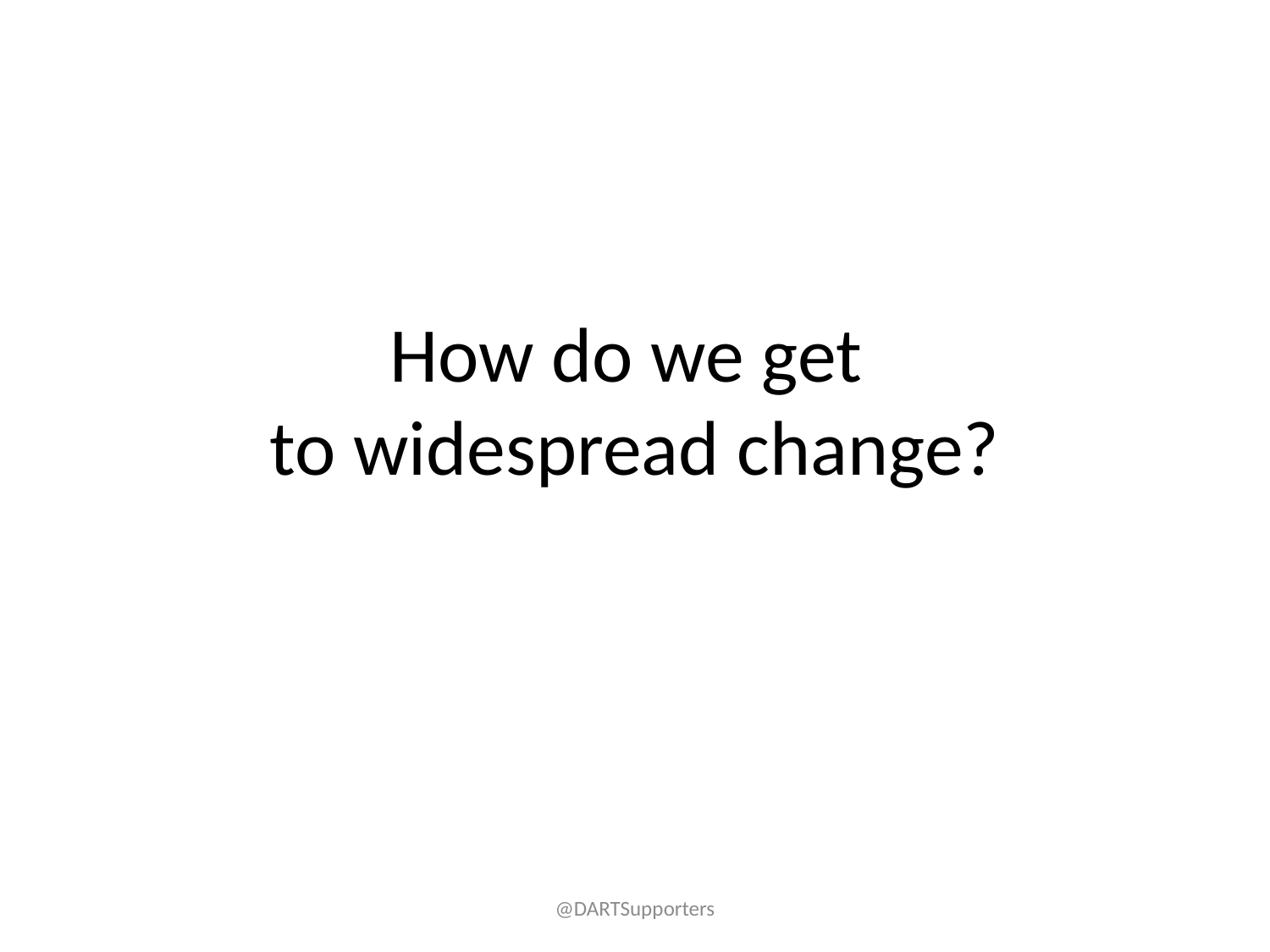

# How do we get to widespread change?

@DARTSupporters